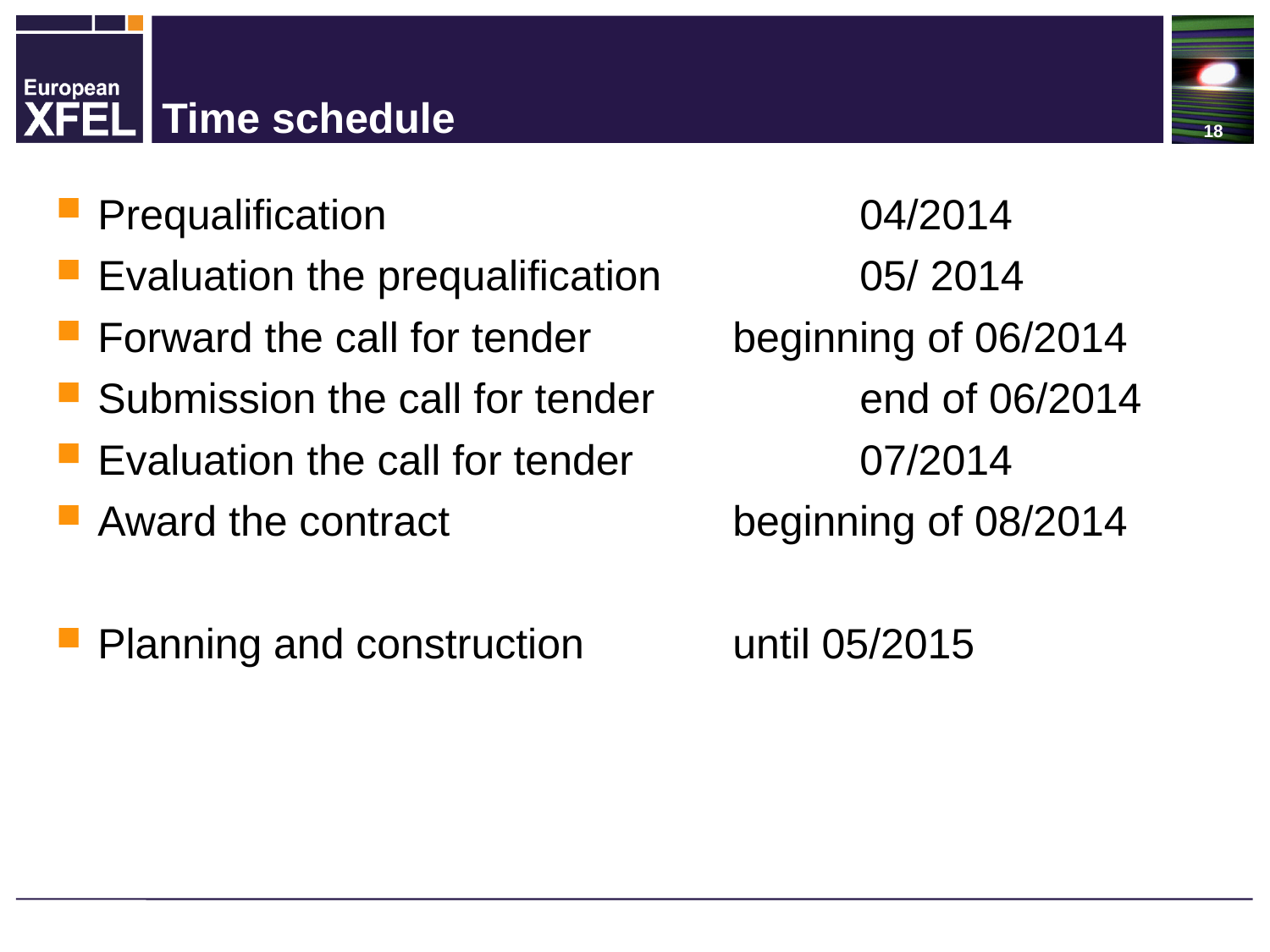

# Time schedule
Prequalification				04/2014
Evaluation the prequalification		05/ 2014
Forward the call for tender		beginning of 06/2014
Submission the call for tender		end of 06/2014
Evaluation the call for tender		07/2014
Award the contract			beginning of 08/2014

Planning and construction		until 05/2015